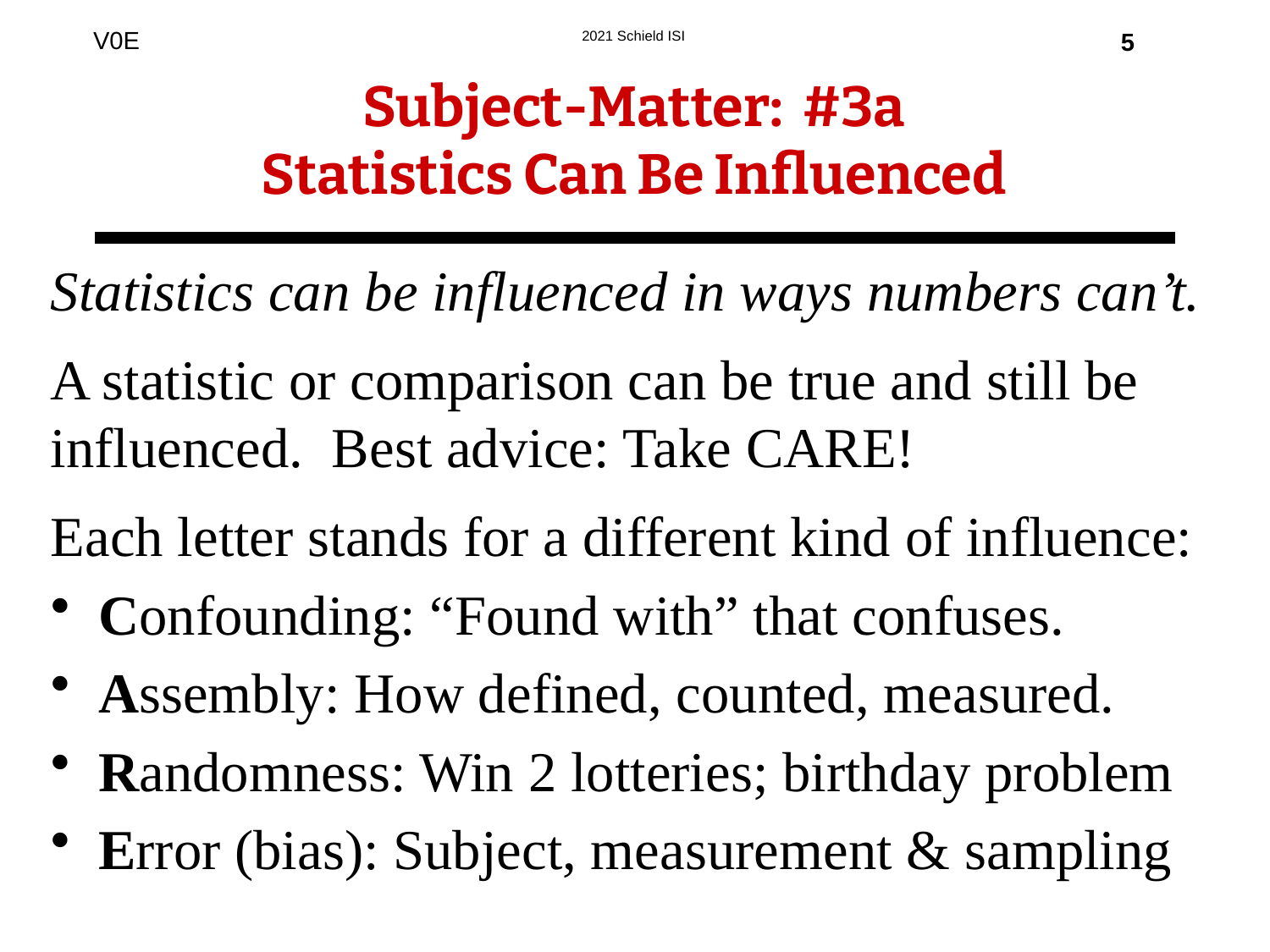

5
# Subject-Matter:  #3a Statistics Can Be Influenced
Statistics can be influenced in ways numbers can’t.
A statistic or comparison can be true and still be influenced.  Best advice: Take CARE!
Each letter stands for a different kind of influence:
Confounding: “Found with” that confuses.
Assembly: How defined, counted, measured.
Randomness: Win 2 lotteries; birthday problem
Error (bias): Subject, measurement & sampling